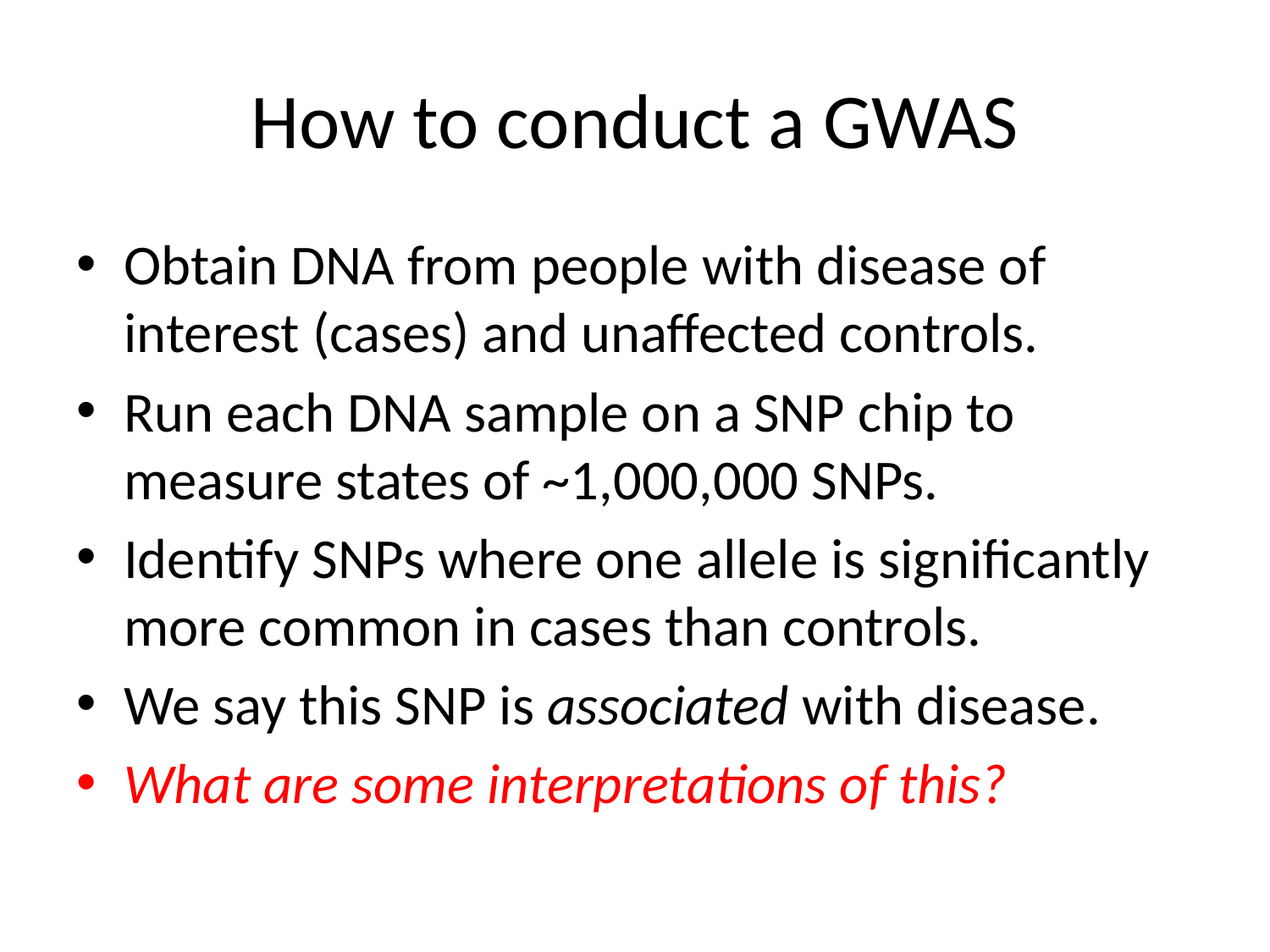

# How to conduct a GWAS
Obtain DNA from people with disease of interest (cases) and unaffected controls.
Run each DNA sample on a SNP chip to measure states of ~1,000,000 SNPs.
Identify SNPs where one allele is significantly more common in cases than controls.
We say this SNP is associated with disease.
What are some interpretations of this?